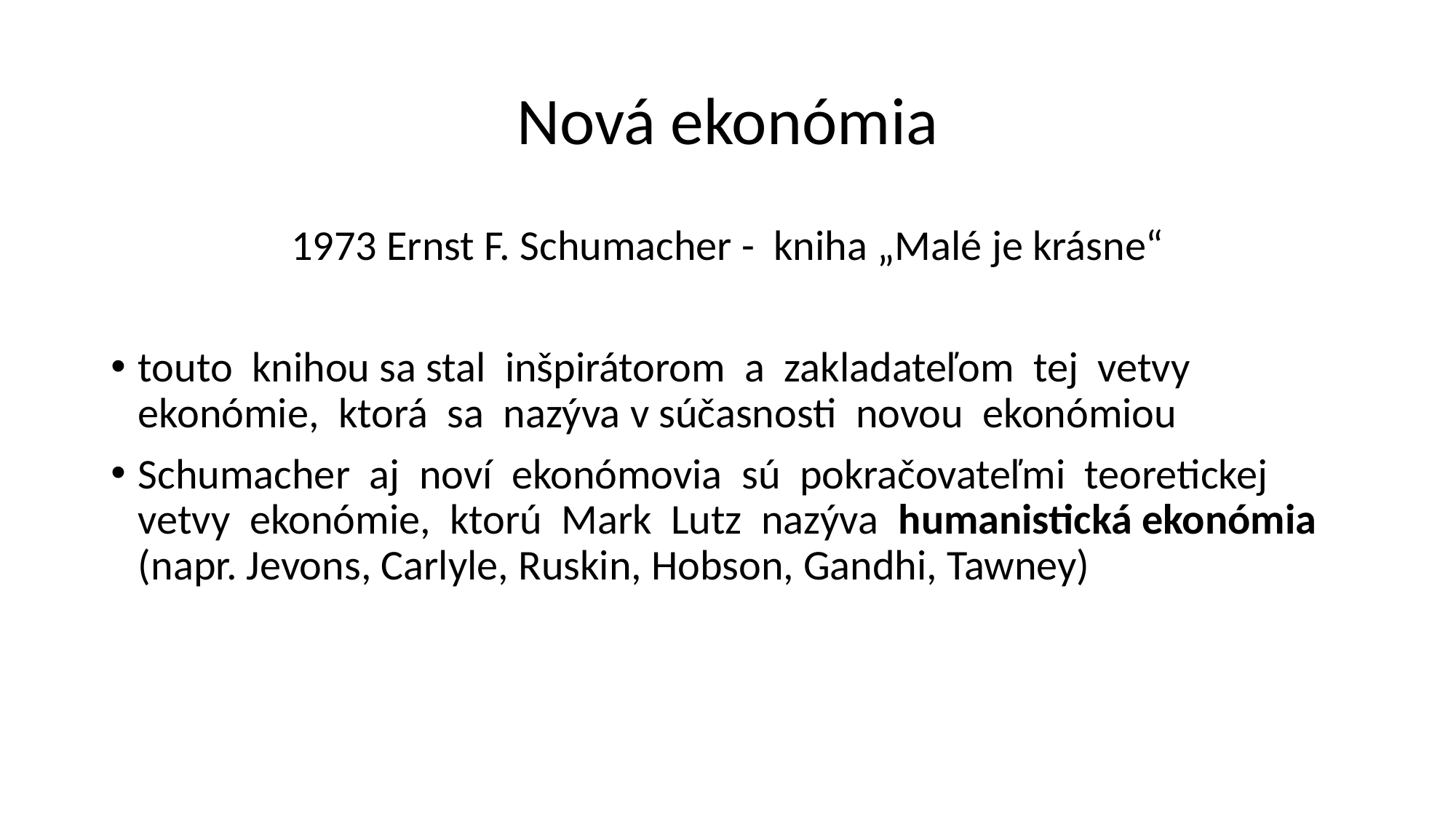

# Nová ekonómia
1973 Ernst F. Schumacher -  kniha „Malé je krásne“

touto  knihou sa stal  inšpirátorom  a  zakladateľom  tej  vetvy  ekonómie,  ktorá  sa  nazýva v súčasnosti  novou  ekonómiou
Schumacher  aj  noví  ekonómovia  sú  pokračovateľmi  teoretickej  vetvy  ekonómie,  ktorú  Mark  Lutz  nazýva  humanistická ekonómia (napr. Jevons, Carlyle, Ruskin, Hobson, Gandhi, Tawney)